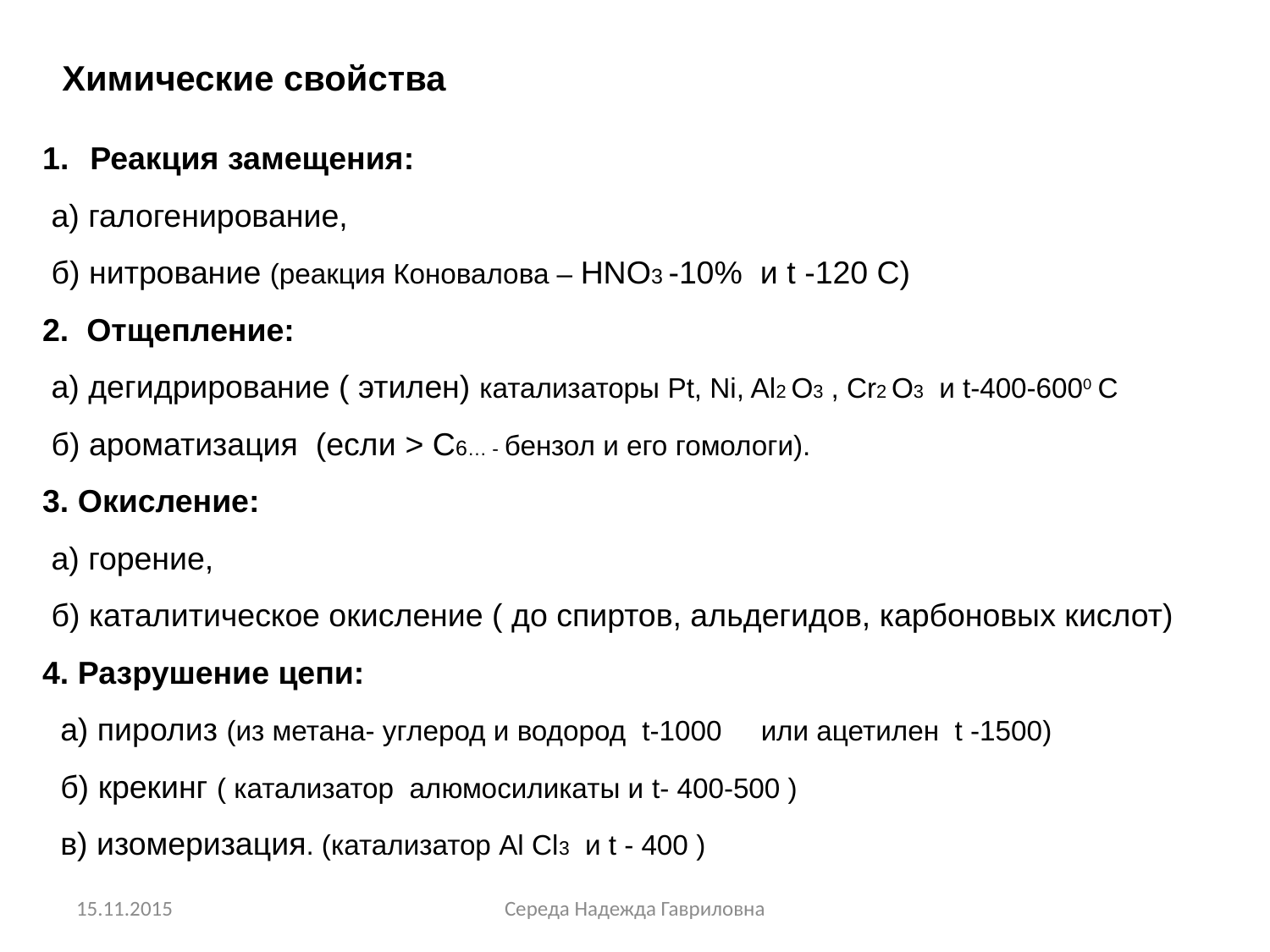

Химические свойства
Реакция замещения:
 а) галогенирование,
 б) нитрование (реакция Коновалова – HNO3 -10%  и t -120 С)
2.  Отщепление:
 а) дегидрирование ( этилен) катализаторы Pt, Ni, Al2 O3 , Cr2 O3  и t-400-6000 C
 б) ароматизация  (если > C6… - бензол и его гомологи).
3. Окисление:
 а) горение,
 б) каталитическое окисление ( до спиртов, альдегидов, карбоновых кислот)
4. Разрушение цепи:
  а) пиролиз (из метана- углерод и водород  t-1000     или ацетилен  t -1500)
  б) крекинг ( катализатор  алюмосиликаты и t- 400-500 )
  в) изомеризация. (катализатор Al Cl3  и t - 400 )
15.11.2015
Середа Надежда Гавриловна